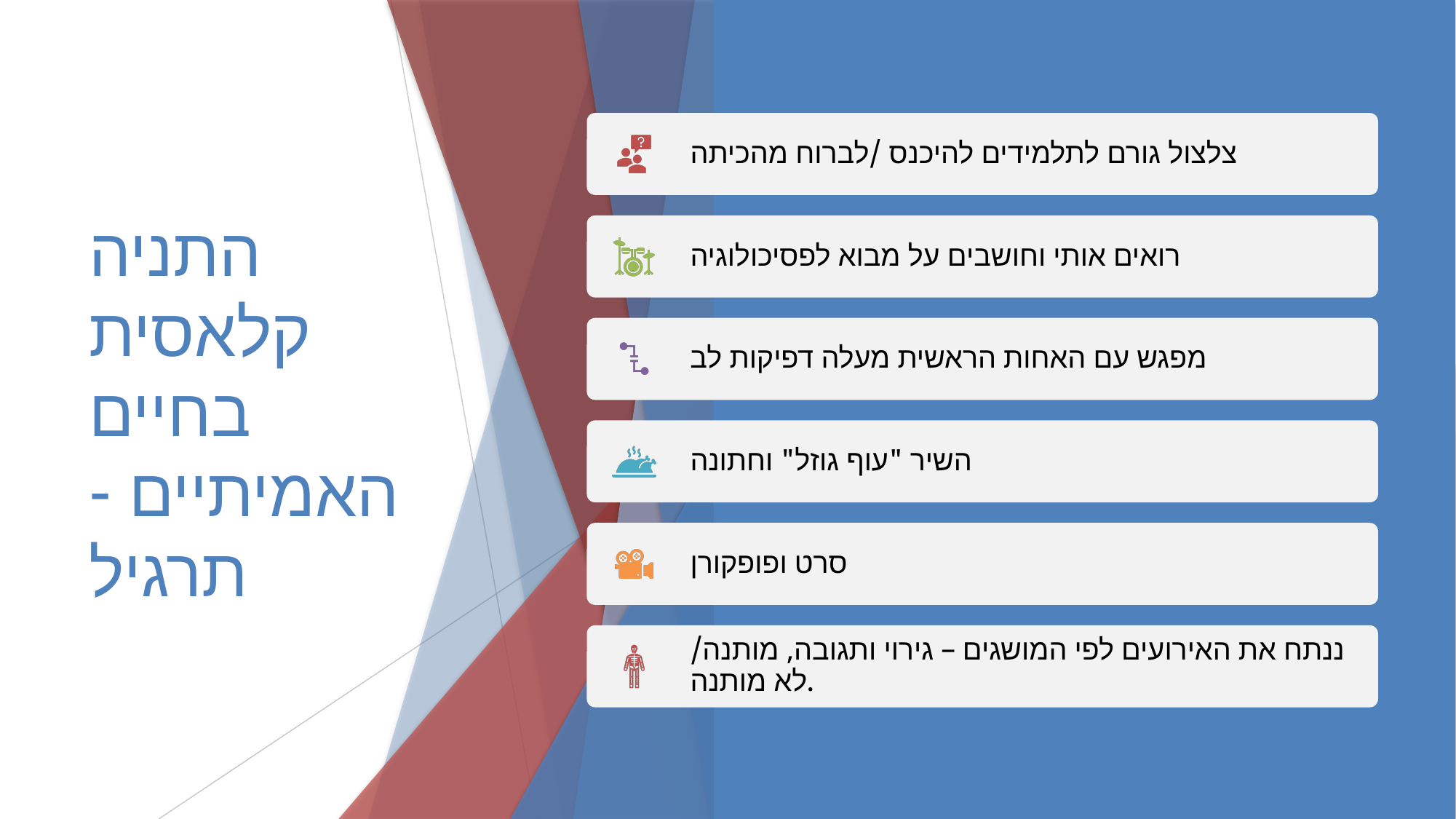

צלצול גורם לתלמידים להיכנס /לברוח מהכיתה
רואים אותי וחושבים על מבוא לפסיכולוגיה
מפגש עם האחות הראשית מעלה דפיקות לב
השיר "עוף גוזל" וחתונה
סרט ופופקורן
ננתח את האירועים לפי המושגים – גירוי ותגובה, מותנה/ לא מותנה.
# התניה קלאסית בחיים האמיתיים - תרגיל